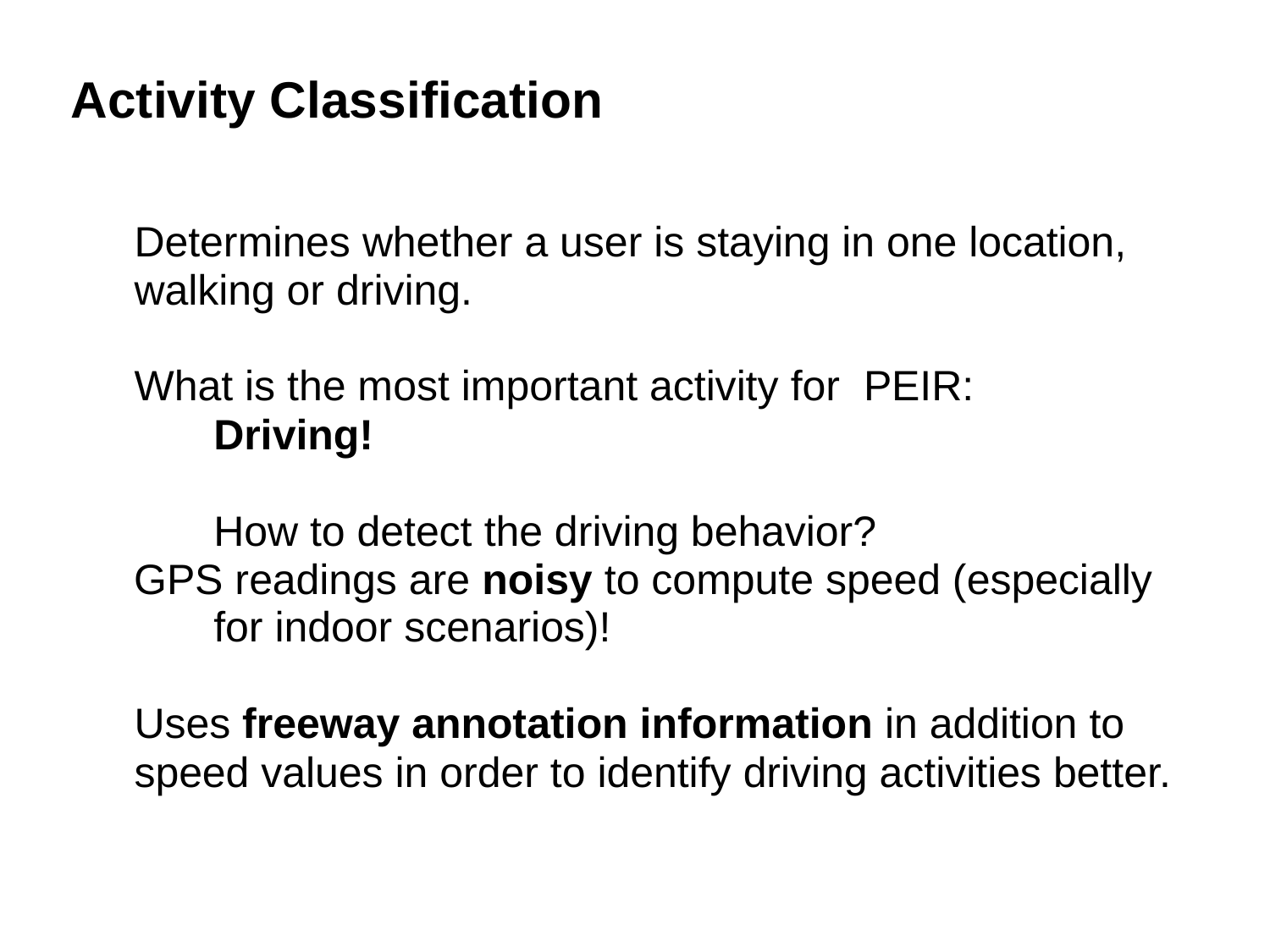

Activity Classification
Determines whether a user is staying in one location, walking or driving.

What is the most important activity for  PEIR:
	Driving!

	How to detect the driving behavior?
    GPS readings are noisy to compute speed (especially 	for indoor scenarios)!

Uses freeway annotation information in addition to speed values in order to identify driving activities better.